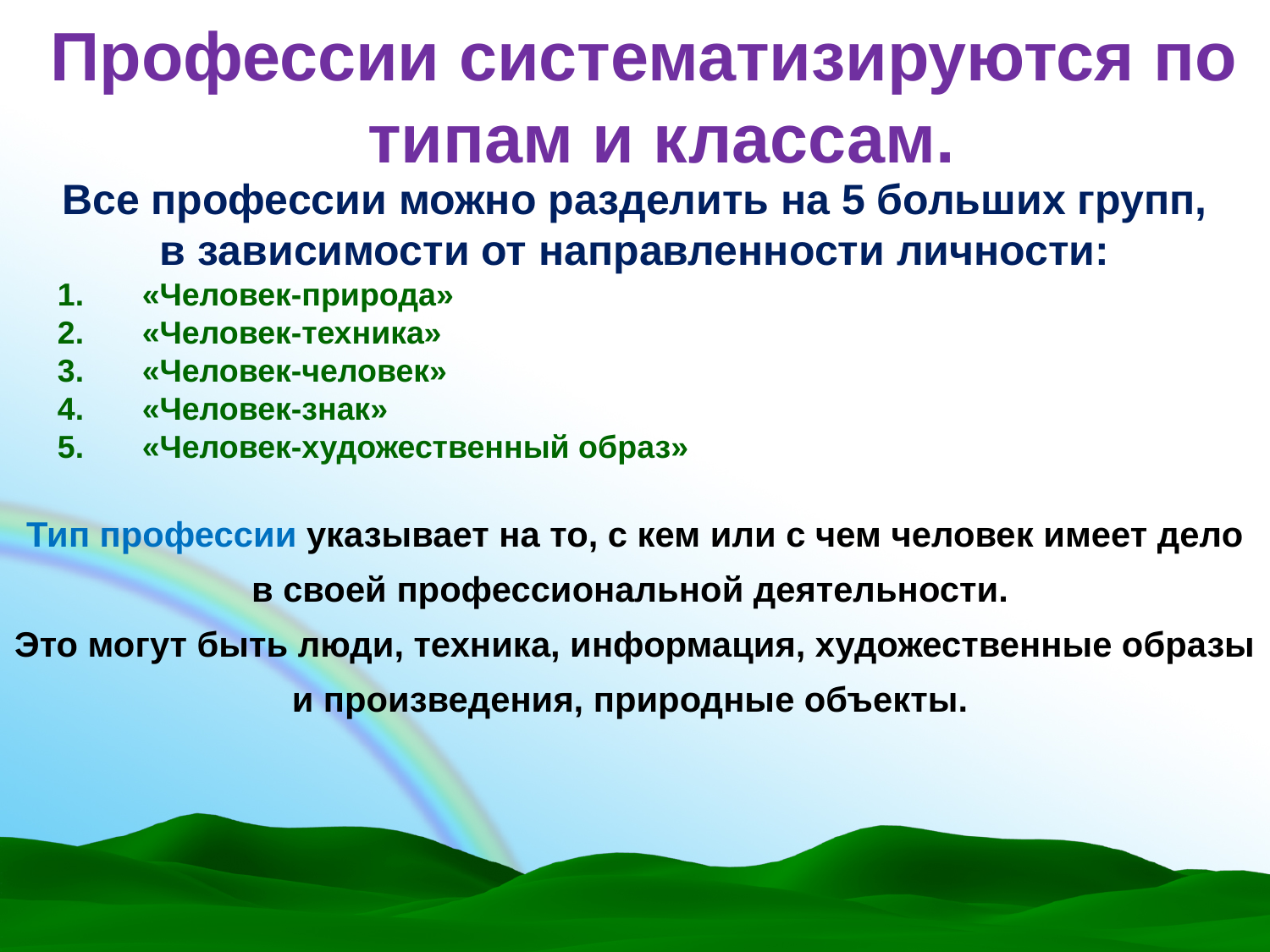

Профессии систематизируются по типам и классам.
Все профессии можно разделить на 5 больших групп,
в зависимости от направленности личности:
«Человек-природа»
«Человек-техника»
«Человек-человек»
«Человек-знак»
«Человек-художественный образ»
Тип профессии указывает на то, с кем или с чем человек имеет дело в своей профессиональной деятельности.
Это могут быть люди, техника, информация, художественные образы и произведения, природные объекты.